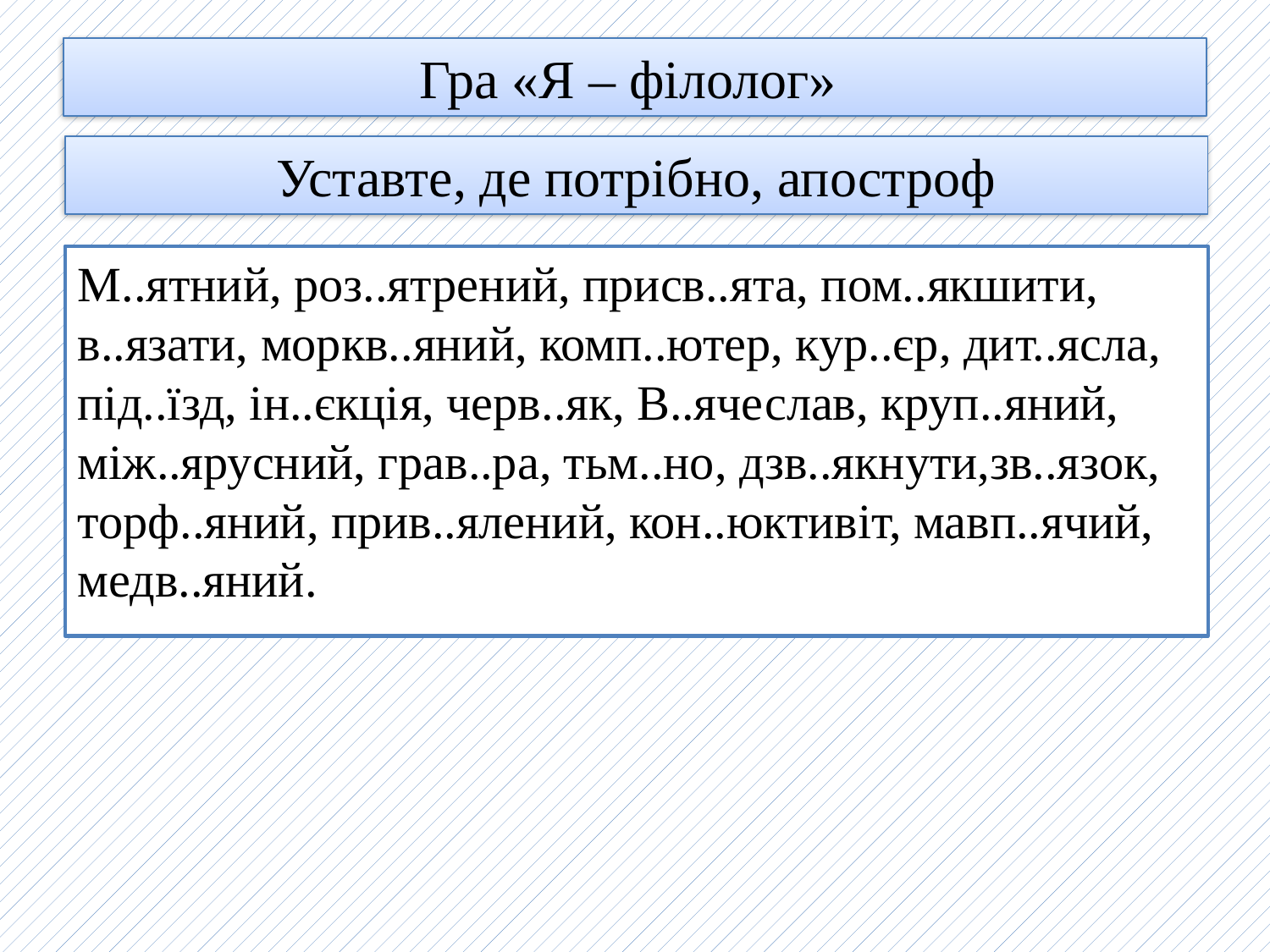

# Гра «Я – філолог»
Уставте, де потрібно, апостроф
М..ятний, роз..ятрений, присв..ята, пом..якшити, в..язати, моркв..яний, комп..ютер, кур..єр, дит..ясла, під..їзд, ін..єкція, черв..як, В..ячеслав, круп..яний, між..ярусний, грав..ра, тьм..но, дзв..якнути,зв..язок, торф..яний, прив..ялений, кон..юктивіт, мавп..ячий, медв..яний.